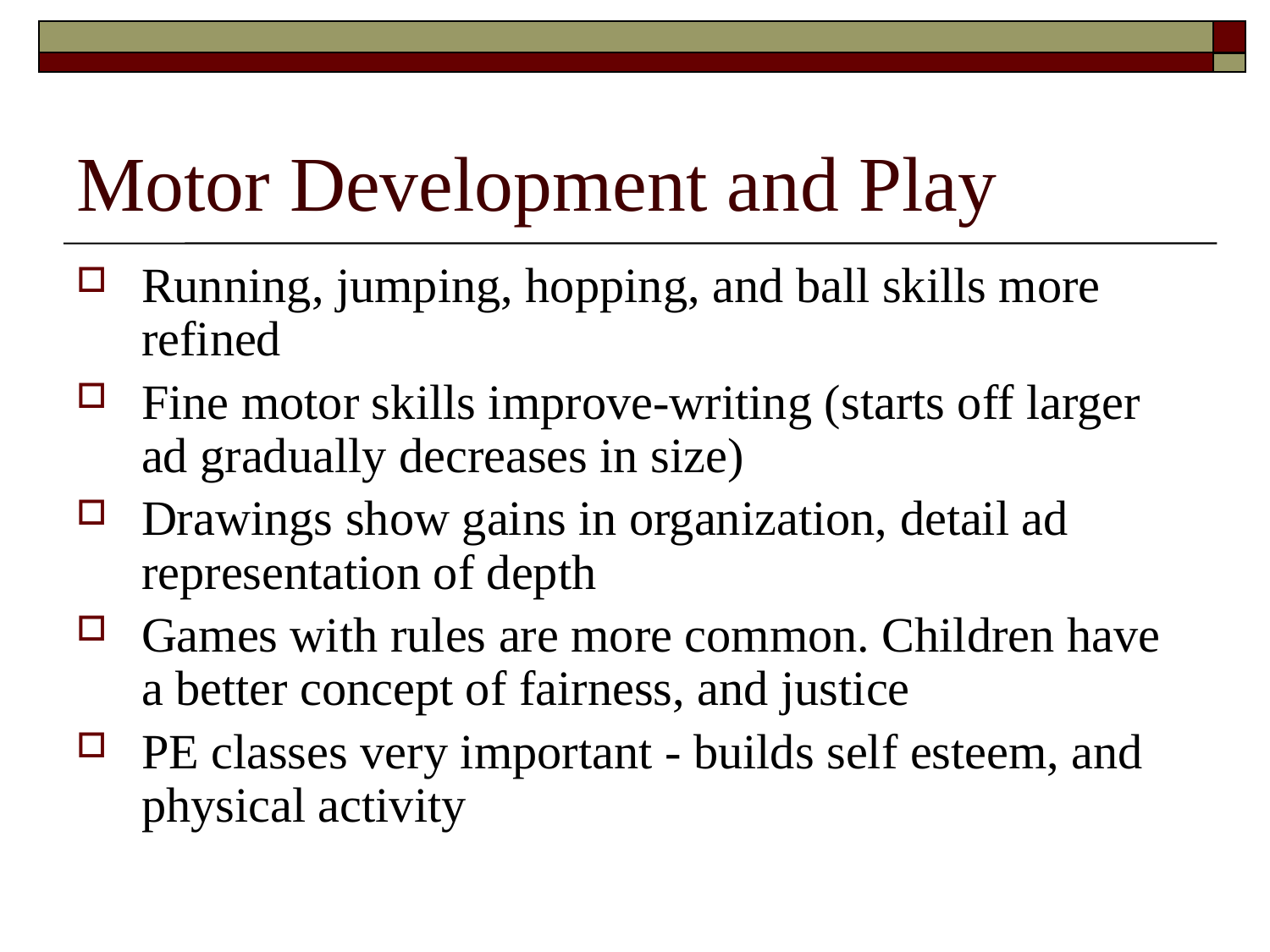

# Motor Development and Play
Running, jumping, hopping, and ball skills more refined
Fine motor skills improve-writing (starts off larger ad gradually decreases in size)
Drawings show gains in organization, detail ad representation of depth
Games with rules are more common. Children have a better concept of fairness, and justice
PE classes very important - builds self esteem, and physical activity